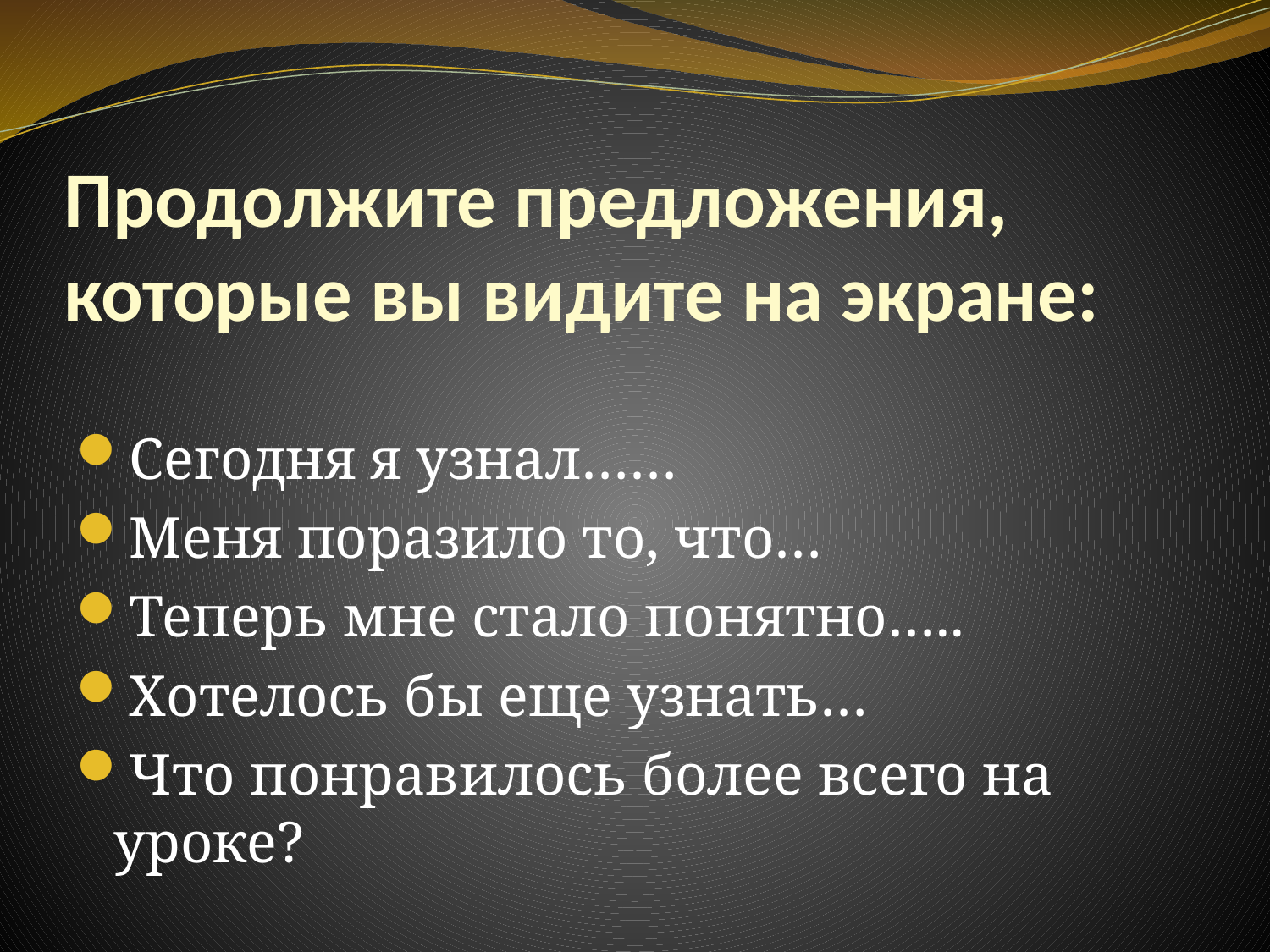

# Продолжите предложения, которые вы видите на экране:
Сегодня я узнал……
Меня поразило то, что…
Теперь мне стало понятно…..
Хотелось бы еще узнать…
Что понравилось более всего на уроке?